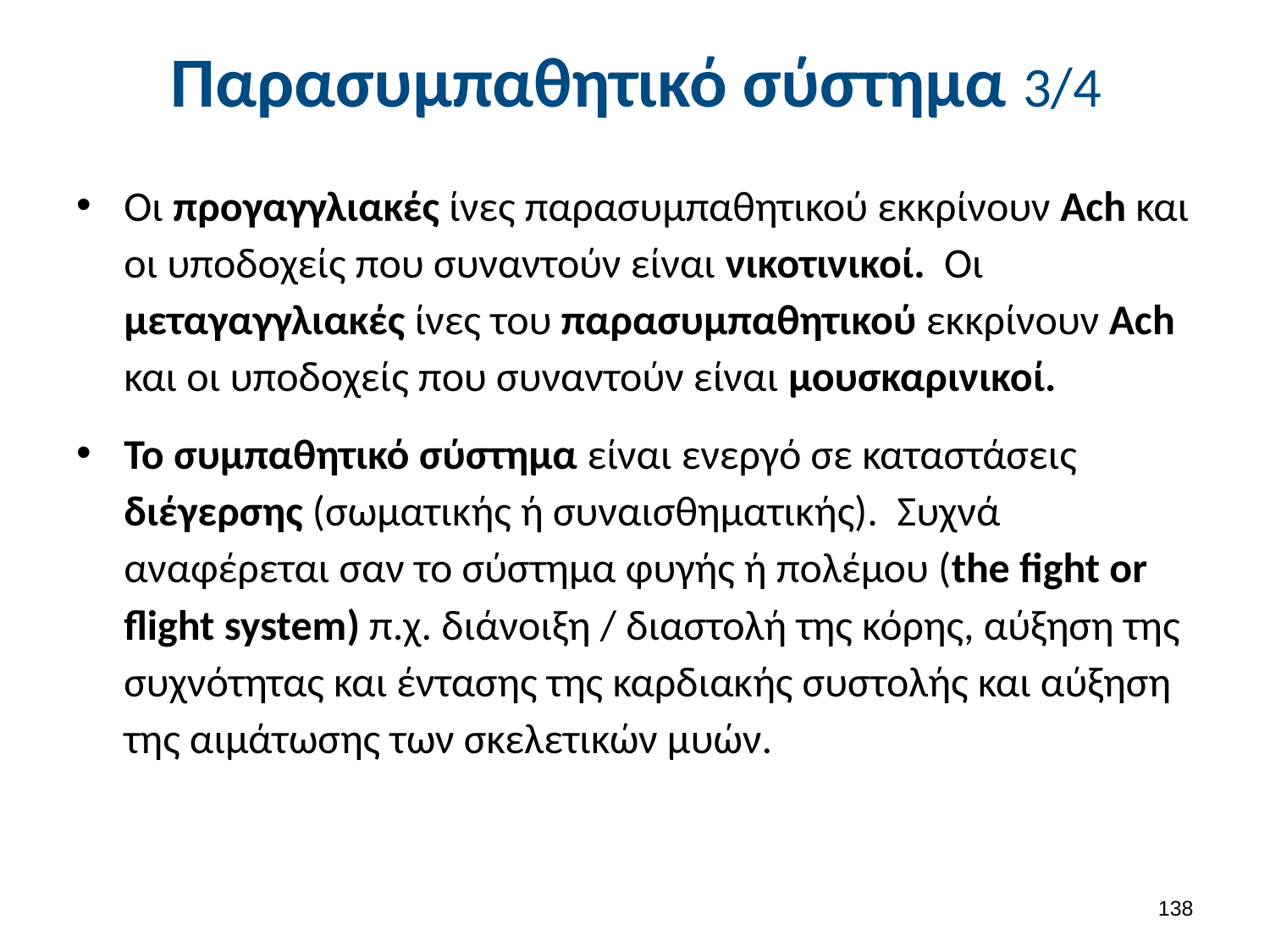

# Παρασυμπαθητικό σύστημα 3/4
Οι προγαγγλιακές ίνες παρασυμπαθητικού εκκρίνουν Ach και οι υποδοχείς που συναντούν είναι νικοτινικοί.  Οι μεταγαγγλιακές ίνες του παρασυμπαθητικού εκκρίνουν Ach και οι υποδοχείς που συναντούν είναι μουσκαρινικοί.
Το συμπαθητικό σύστημα είναι ενεργό σε καταστάσεις διέγερσης (σωματικής ή συναισθηματικής).  Συχνά αναφέρεται σαν το σύστημα φυγής ή πολέμου (the fight or flight system) π.χ. διάνοιξη / διαστολή της κόρης, αύξηση της συχνότητας και έντασης της καρδιακής συστολής και αύξηση της αιμάτωσης των σκελετικών μυών.
138